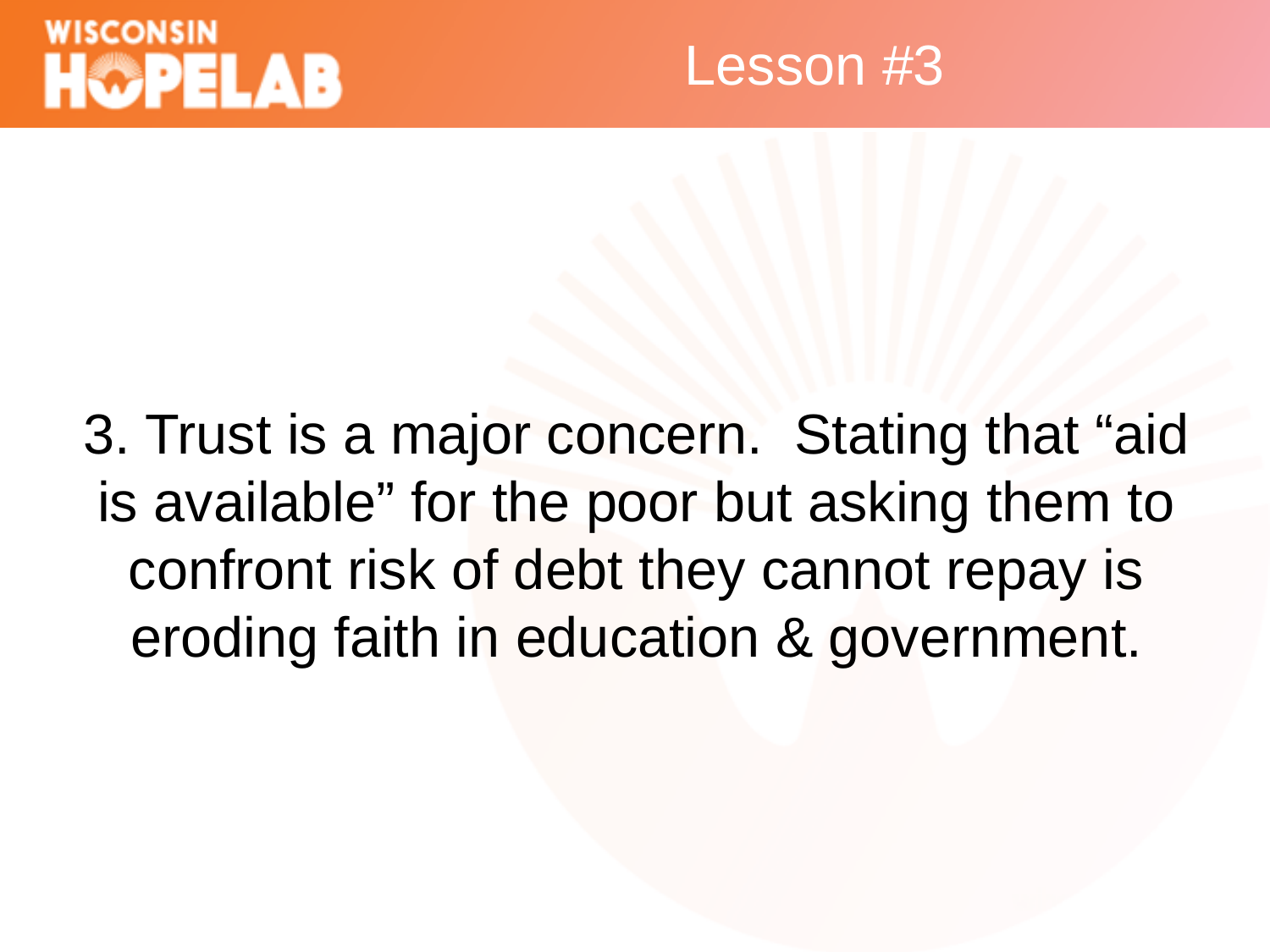

# Lesson #3
3. Trust is a major concern.  Stating that “aid is available” for the poor but asking them to confront risk of debt they cannot repay is eroding faith in education & government.